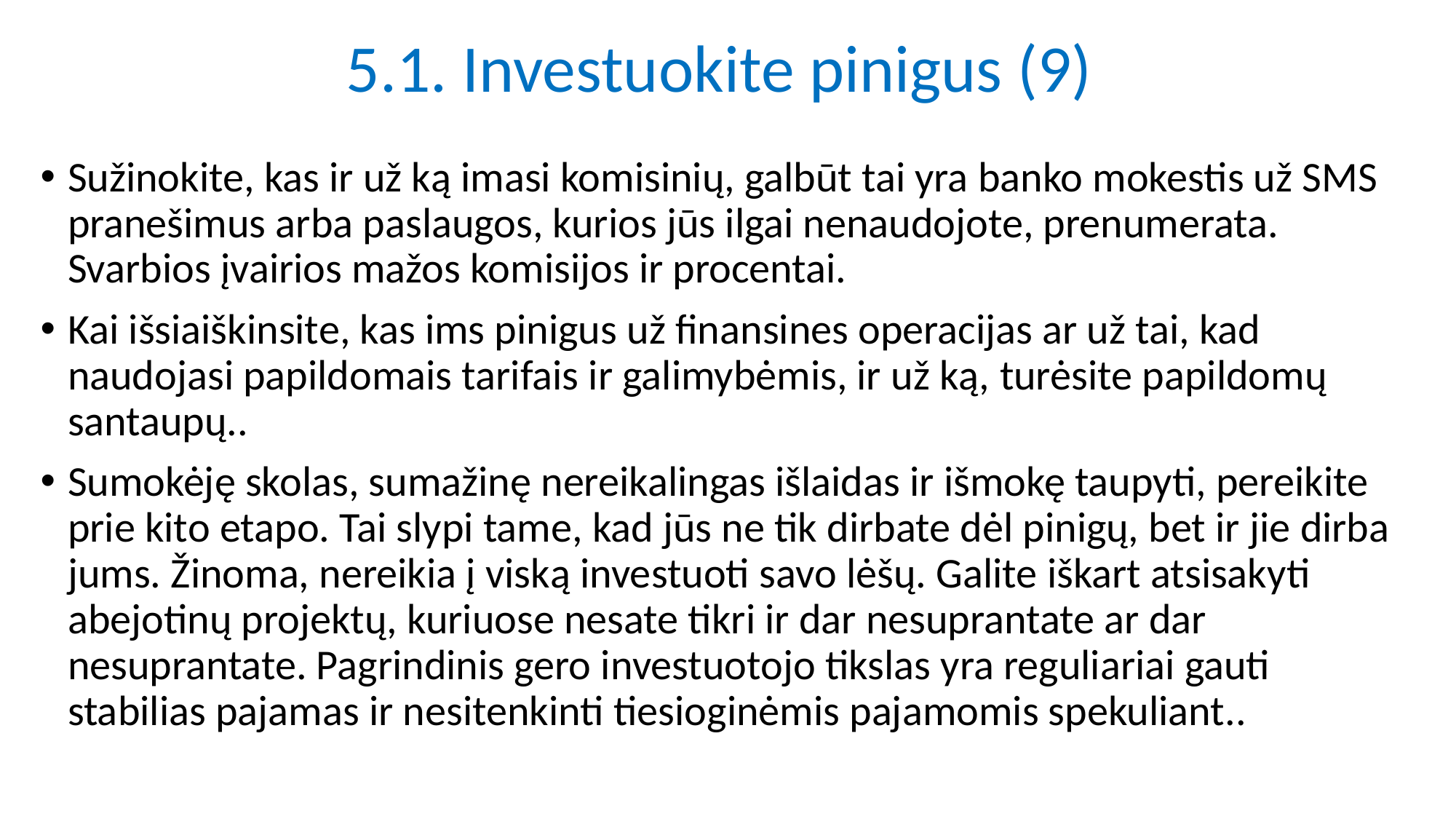

# 5.1. Investuokite pinigus (9)
Sužinokite, kas ir už ką imasi komisinių, galbūt tai yra banko mokestis už SMS pranešimus arba paslaugos, kurios jūs ilgai nenaudojote, prenumerata. Svarbios įvairios mažos komisijos ir procentai.
Kai išsiaiškinsite, kas ims pinigus už finansines operacijas ar už tai, kad naudojasi papildomais tarifais ir galimybėmis, ir už ką, ​​turėsite papildomų santaupų..
Sumokėję skolas, sumažinę nereikalingas išlaidas ir išmokę taupyti, pereikite prie kito etapo. Tai slypi tame, kad jūs ne tik dirbate dėl pinigų, bet ir jie dirba jums. Žinoma, nereikia į viską investuoti savo lėšų. Galite iškart atsisakyti abejotinų projektų, kuriuose nesate tikri ir dar nesuprantate ar dar nesuprantate. Pagrindinis gero investuotojo tikslas yra reguliariai gauti stabilias pajamas ir nesitenkinti tiesioginėmis pajamomis spekuliant..